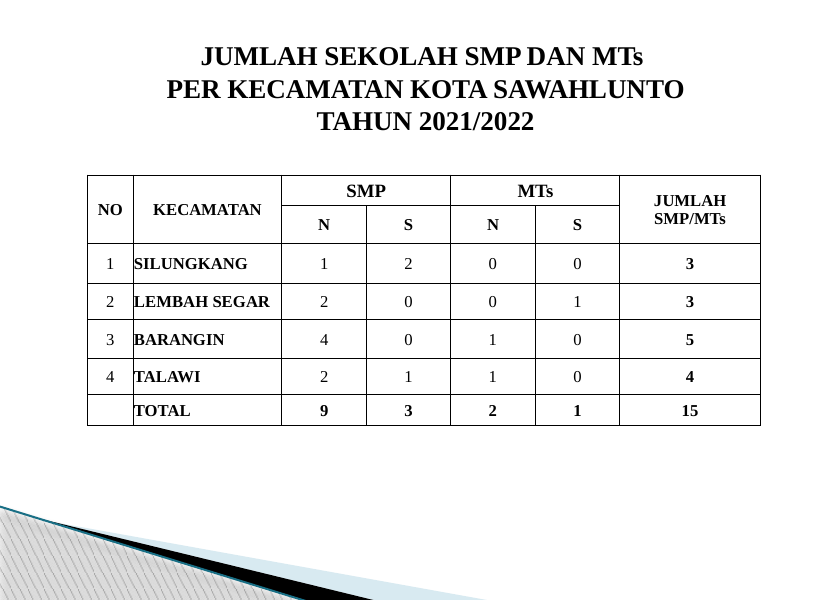

# JUMLAH SEKOLAH SMP DAN MTs PER KECAMATAN KOTA SAWAHLUNTO TAHUN 2021/2022
| NO | KECAMATAN | SMP |  | MTs |  | JUMLAH SMP/MTs |
| --- | --- | --- | --- | --- | --- | --- |
|  |  | N | S | N | S |  |
| 1 | SILUNGKANG | 1 | 2 | 0 | 0 | 3 |
| 2 | LEMBAH SEGAR | 2 | 0 | 0 | 1 | 3 |
| 3 | BARANGIN | 4 | 0 | 1 | 0 | 5 |
| 4 | TALAWI | 2 | 1 | 1 | 0 | 4 |
|  | TOTAL | 9 | 3 | 2 | 1 | 15 |